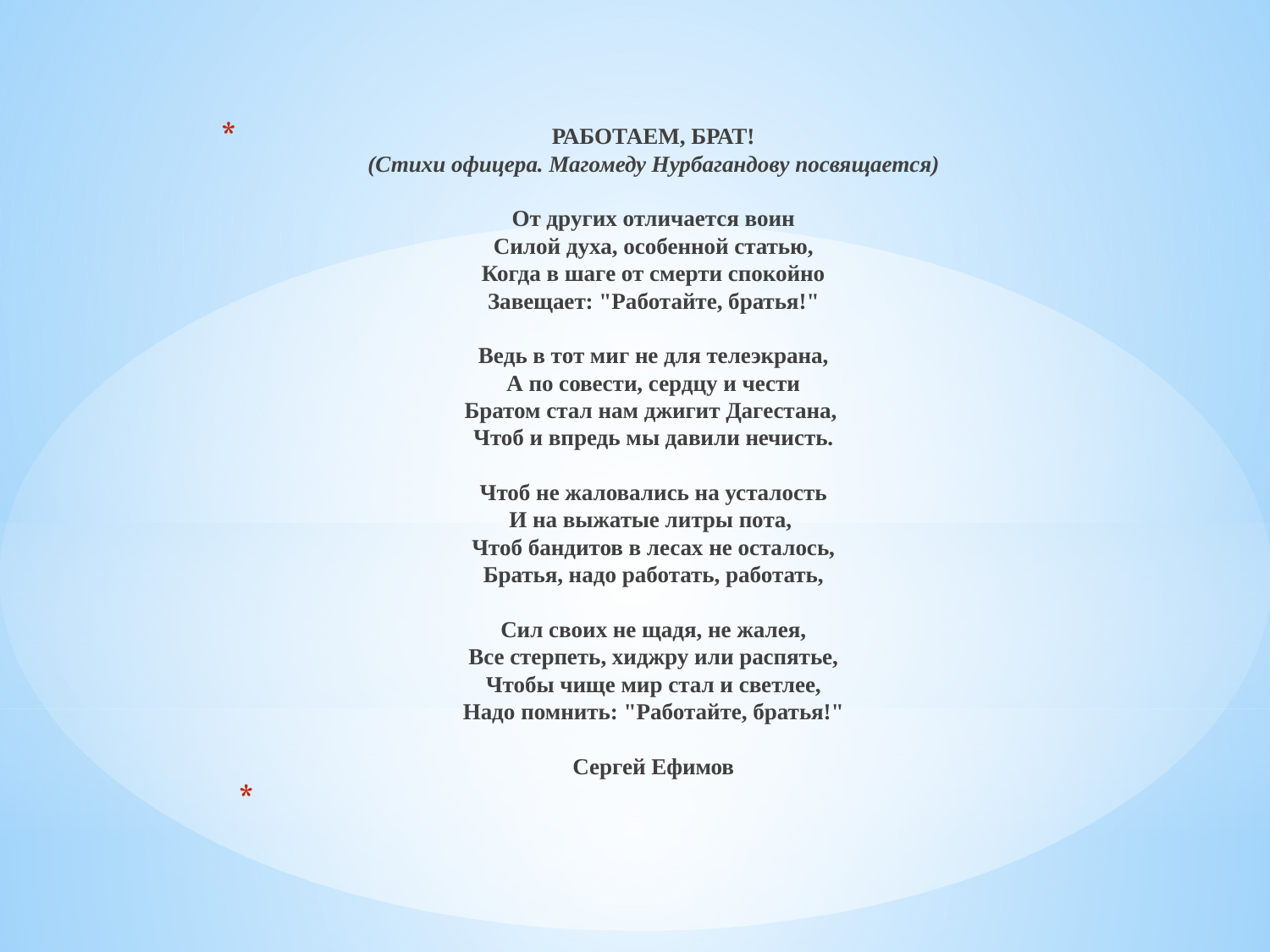

РАБОТАЕМ, БРАТ!
(Стихи офицера. Магомеду Нурбагандову посвящается)
От других отличается воин
Силой духа, особенной статью,
Когда в шаге от смерти спокойно
Завещает: "Работайте, братья!"
Ведь в тот миг не для телеэкрана,
А по совести, сердцу и чести
Братом стал нам джигит Дагестана, 
Чтоб и впредь мы давили нечисть.
Чтоб не жаловались на усталость
И на выжатые литры пота, 
Чтоб бандитов в лесах не осталось,
Братья, надо работать, работать,
Сил своих не щадя, не жалея,
Все стерпеть, хиджру или распятье,
Чтобы чище мир стал и светлее,
Надо помнить: "Работайте, братья!"
Сергей Ефимов